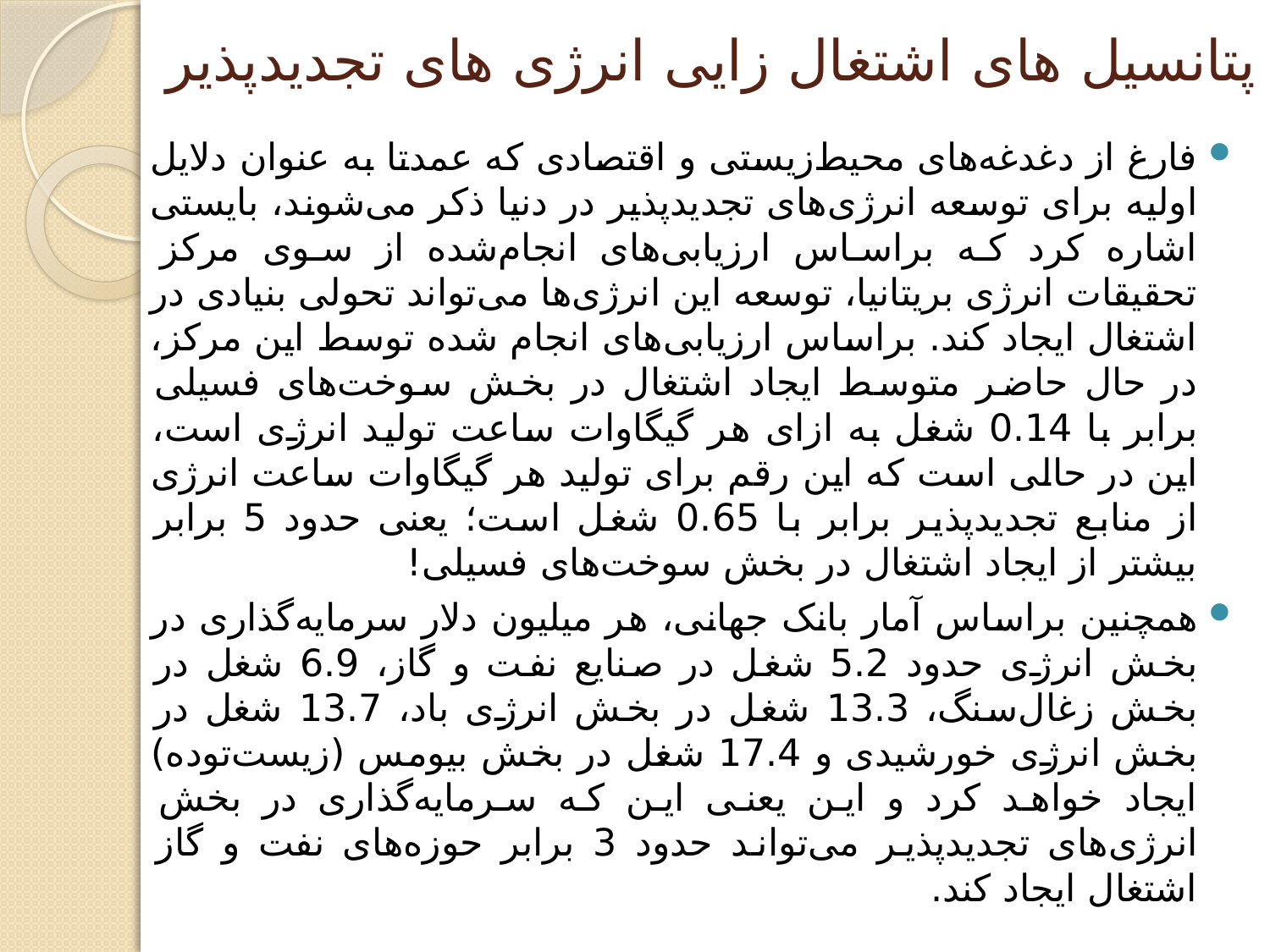

# پتانسیل های اشتغال زایی انرژی های تجدیدپذیر
فارغ از دغدغه‌های محیط‌زیستی و اقتصادی که عمدتا به عنوان دلایل اولیه برای توسعه انرژی‌های تجدیدپذیر در دنیا ذکر می‌شوند، بایستی اشاره کرد که براساس ارزیابی‌های انجام‌شده از سوی مرکز تحقیقات انرژی بریتانیا، توسعه این انرژی‌ها می‌تواند تحولی بنیادی در اشتغال ایجاد کند. براساس ارزیابی‌های انجام شده توسط این مرکز، در حال حاضر متوسط ایجاد اشتغال در بخش سوخت‌های فسیلی برابر با 0.14 شغل به ازای هر گیگاوات ساعت تولید انرژی است، این در حالی است که این رقم برای تولید هر گیگاوات ساعت انرژی از منابع تجدیدپذیر برابر با 0.65 شغل است؛ یعنی حدود 5 برابر بیشتر از ایجاد اشتغال در بخش سوخت‌های فسیلی!
همچنین براساس آمار بانک جهانی، هر میلیون دلار سرمایه‌گذاری در بخش انرژی حدود 5.2 شغل در صنایع نفت و گاز، 6.9 شغل در بخش زغال‌سنگ، 13.3 شغل در بخش انرژی باد، 13.7 شغل در بخش انرژی خورشیدی و 17.4 شغل در بخش بیومس (زیست‌توده) ایجاد خواهد کرد و این یعنی این که سرمایه‌گذاری در بخش انرژی‌های تجدیدپذیر می‌تواند حدود 3 برابر حوزه‌های نفت و گاز اشتغال ایجاد کند.